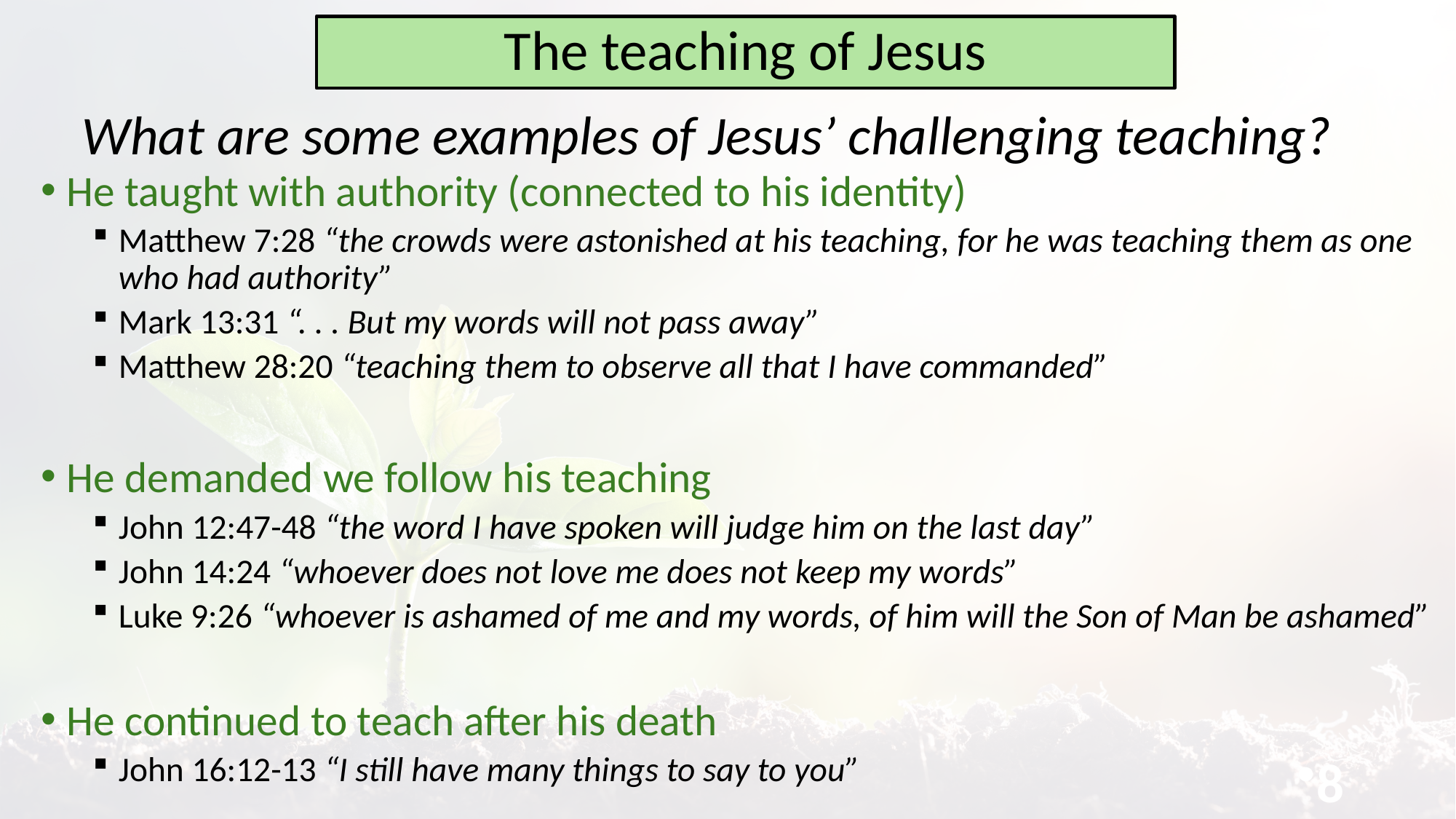

# The teaching of Jesus
What are some examples of Jesus’ challenging teaching?
He taught with authority (connected to his identity)
Matthew 7:28 “the crowds were astonished at his teaching, for he was teaching them as one who had authority”
Mark 13:31 “. . . But my words will not pass away”
Matthew 28:20 “teaching them to observe all that I have commanded”

He demanded we follow his teaching
John 12:47-48 “the word I have spoken will judge him on the last day”
John 14:24 “whoever does not love me does not keep my words”
Luke 9:26 “whoever is ashamed of me and my words, of him will the Son of Man be ashamed”

He continued to teach after his death
John 16:12-13 “I still have many things to say to you”

8